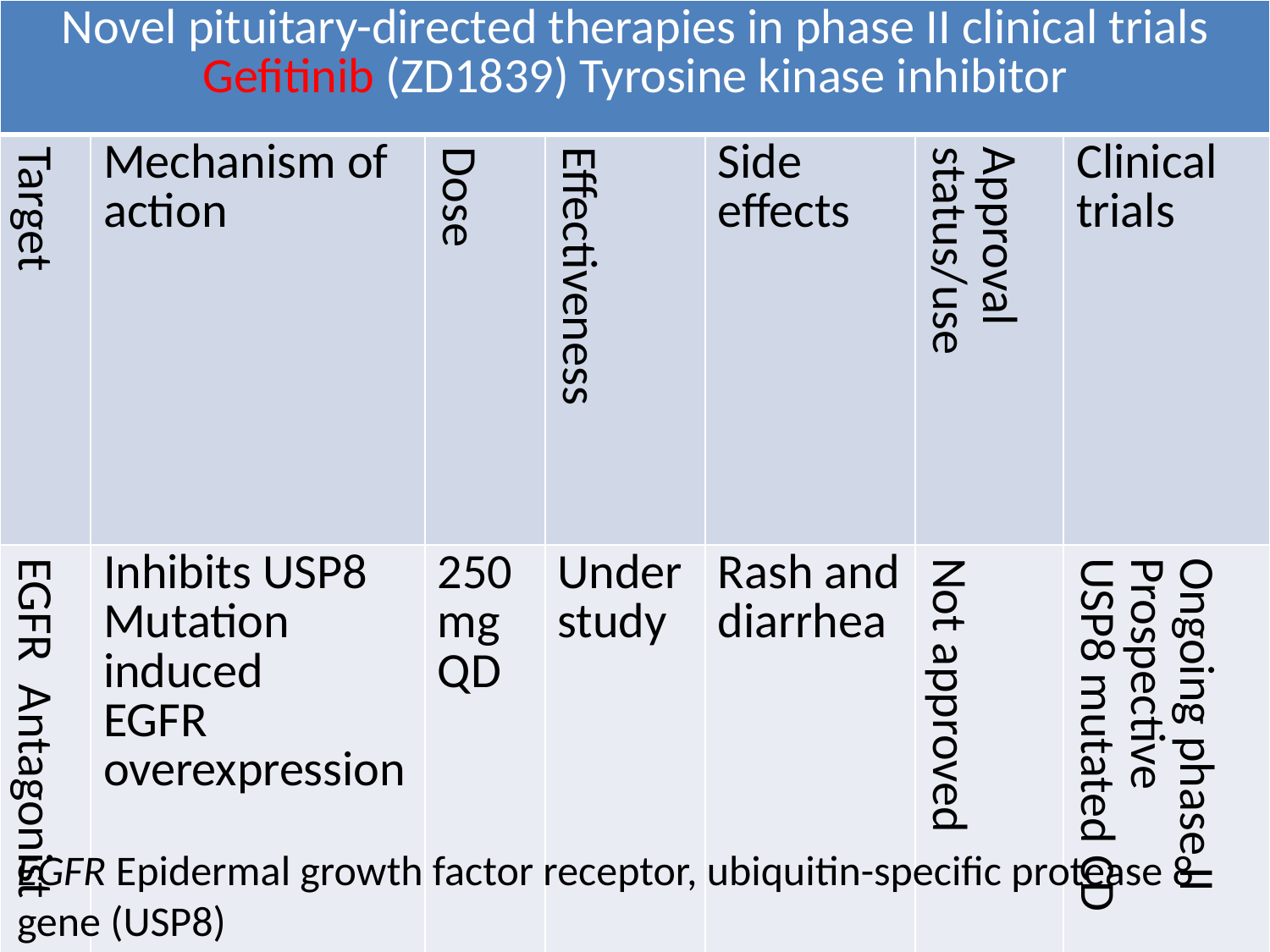

| Novel pituitary-directed therapies in phase II clinical trials Gefitinib (ZD1839) Tyrosine kinase inhibitor |  |  |  |  |  |  |
| --- | --- | --- | --- | --- | --- | --- |
| Target | Mechanism of action | Dose | Effectiveness | Side effects | Approval status/use | Clinical trials |
| EGFR Antagonist | Inhibits USP8 Mutation induced EGFR overexpression | 250 mg QD | Under study | Rash and diarrhea | Not approved | Ongoing phase II Prospective USP8 mutated CD |
EGFR Epidermal growth factor receptor, ubiquitin-specific protease 8 gene (USP8)